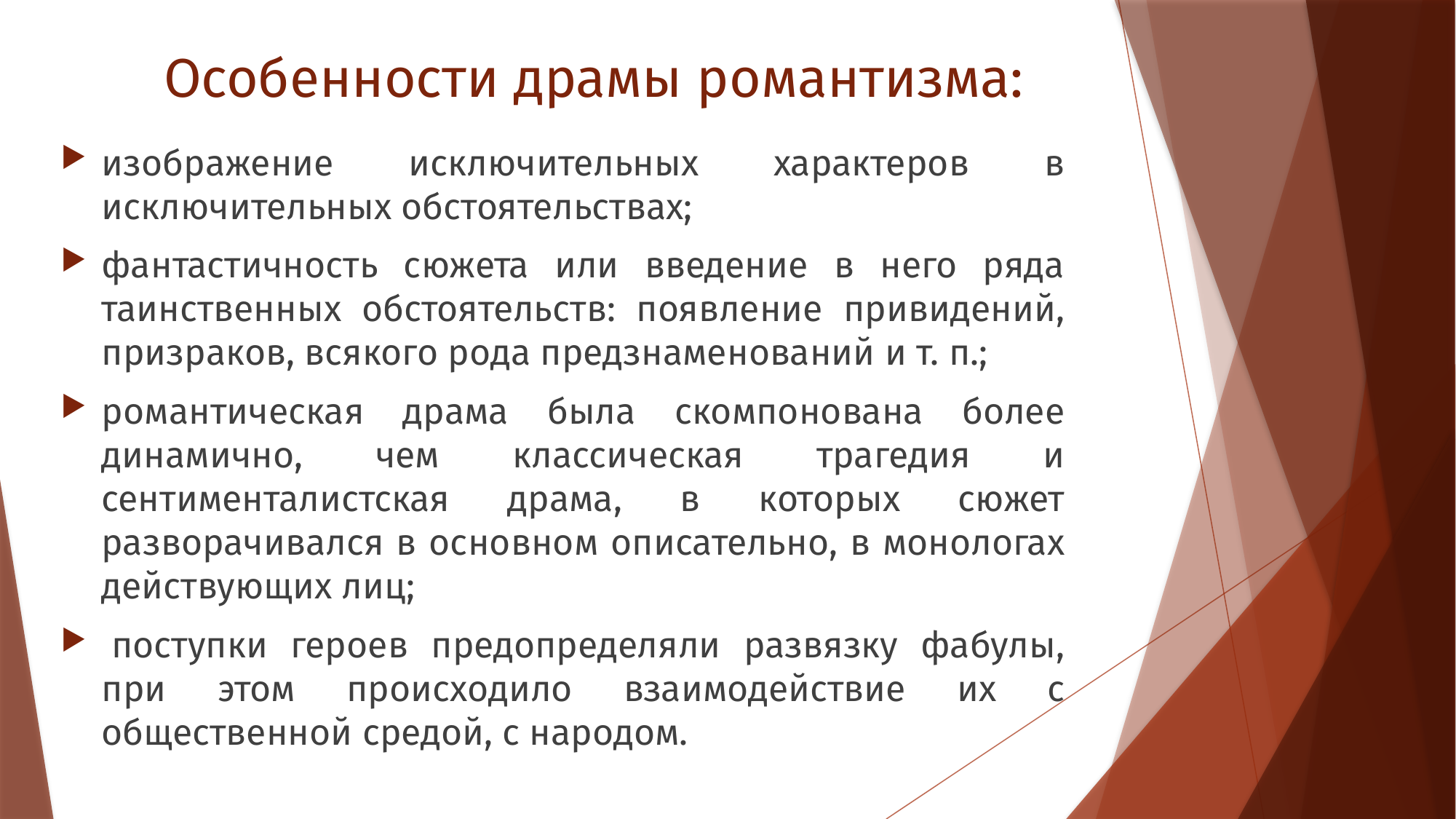

# Особенности драмы романтизма:
изображение исключительных характеров в исключительных обстоятельствах;
фантастичность сюжета или введение в него ряда таинственных обстоятельств: появление привидений, призраков, всякого рода предзнаменований и т. п.;
романтическая драма была скомпонована более динамично, чем классическая трагедия и сентименталистская драма, в которых сюжет разворачивался в основном описательно, в монологах действующих лиц;
 поступки героев предопределяли развязку фабулы, при этом происходило взаимодействие их с общественной средой, с народом.